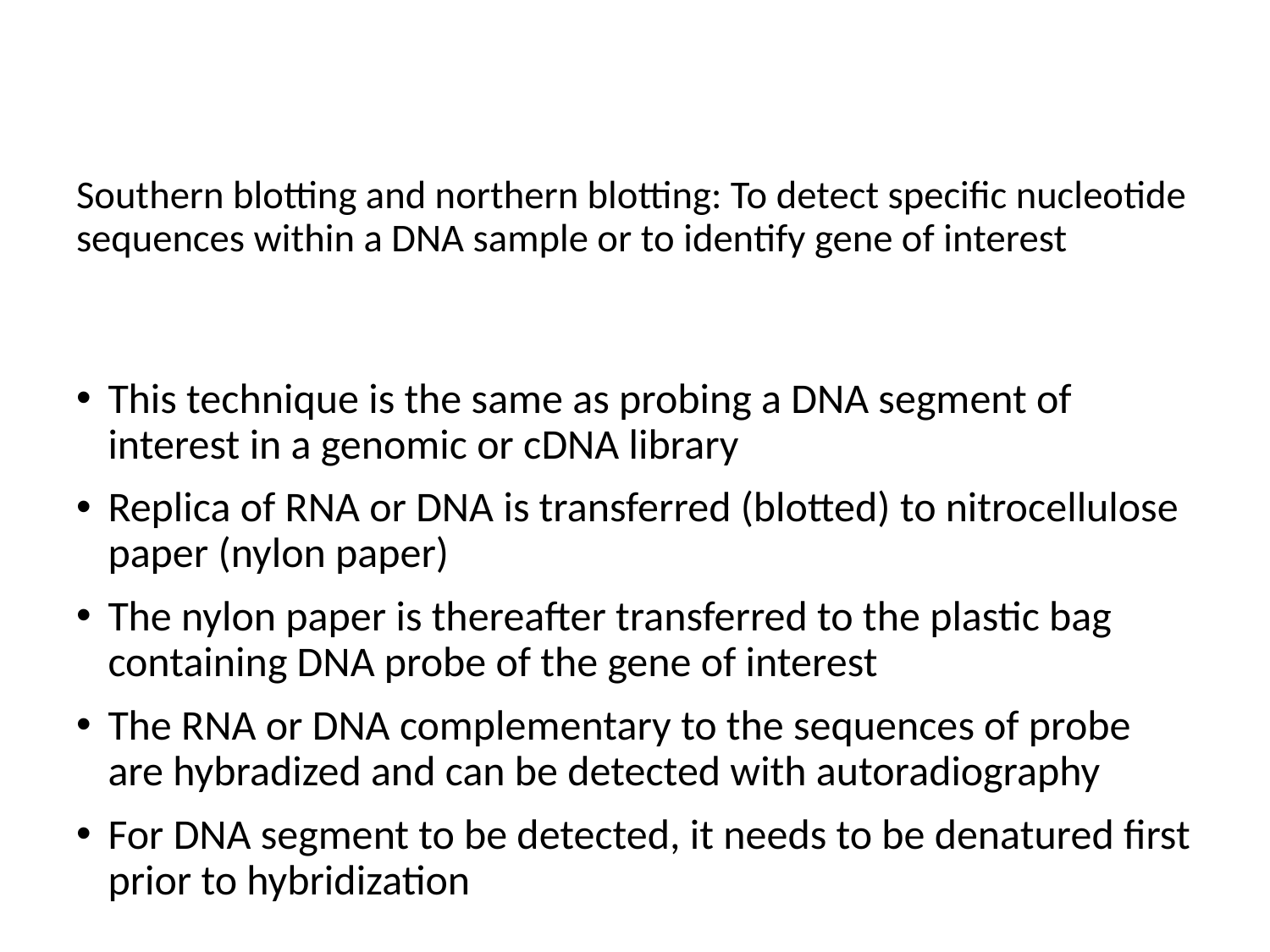

# Southern blotting and northern blotting: To detect specific nucleotide sequences within a DNA sample or to identify gene of interest
This technique is the same as probing a DNA segment of interest in a genomic or cDNA library
Replica of RNA or DNA is transferred (blotted) to nitrocellulose paper (nylon paper)
The nylon paper is thereafter transferred to the plastic bag containing DNA probe of the gene of interest
The RNA or DNA complementary to the sequences of probe are hybradized and can be detected with autoradiography
For DNA segment to be detected, it needs to be denatured first prior to hybridization